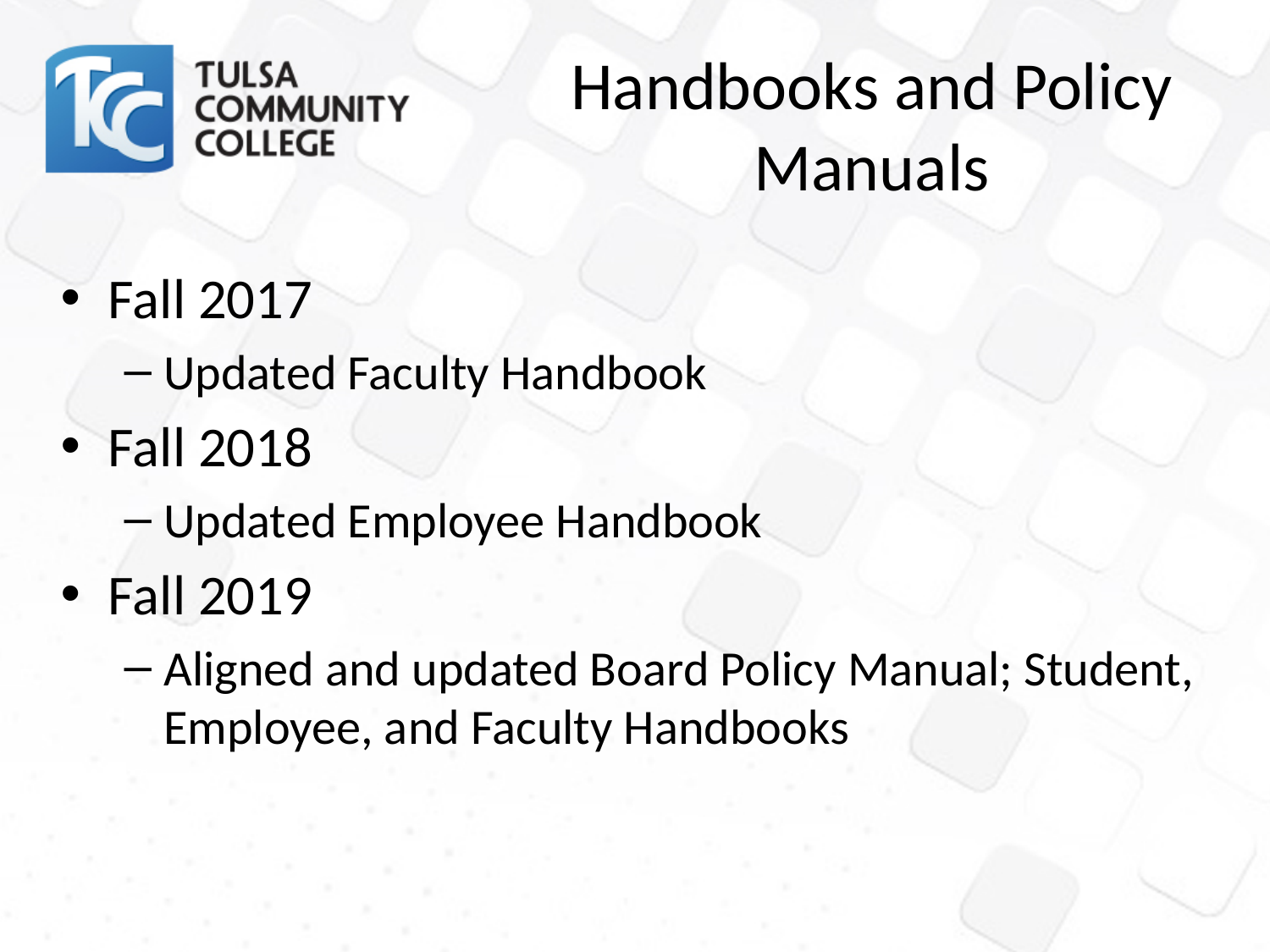

# Handbooks and Policy Manuals
Fall 2017
Updated Faculty Handbook
Fall 2018
Updated Employee Handbook
Fall 2019
Aligned and updated Board Policy Manual; Student, Employee, and Faculty Handbooks